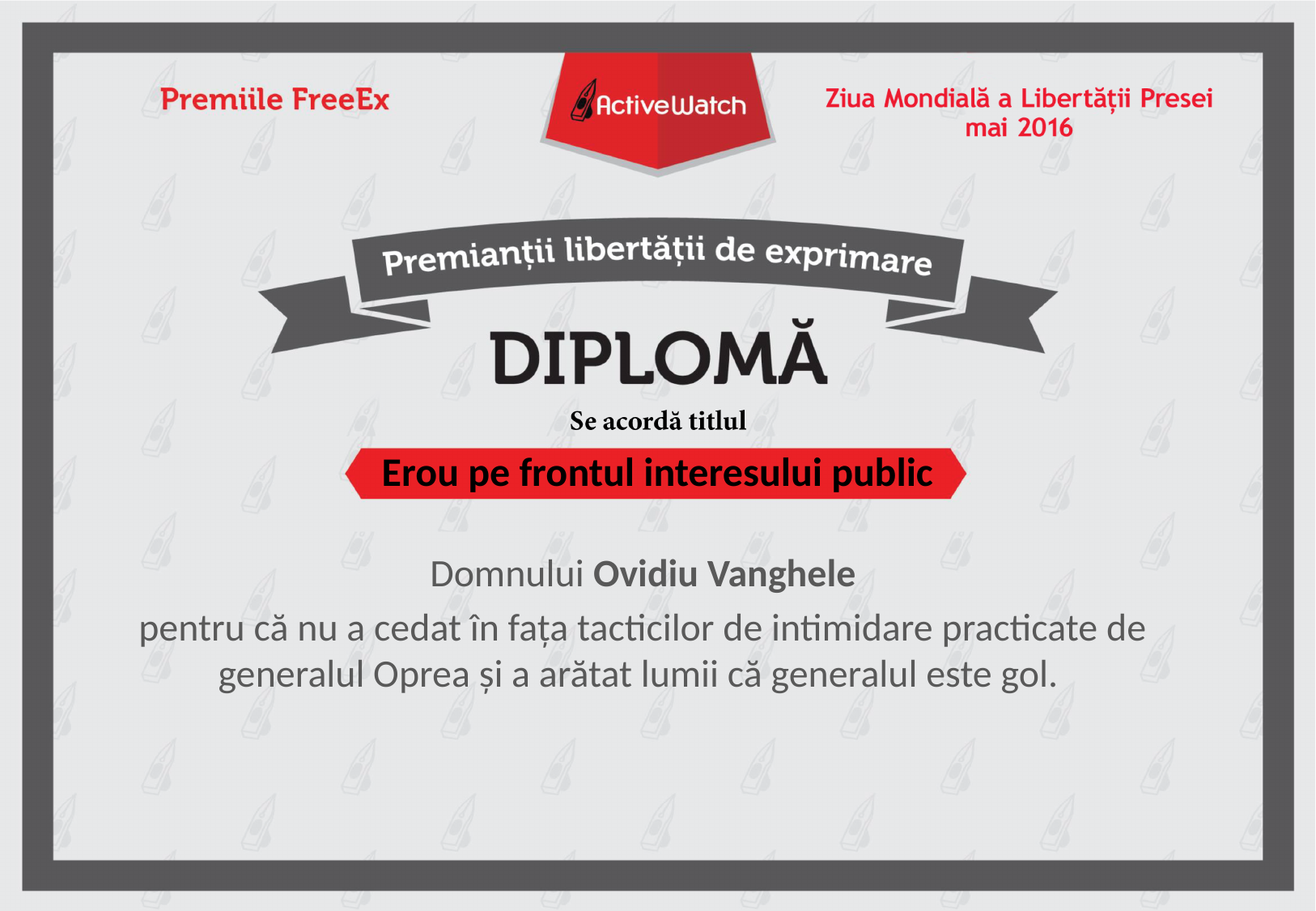

# Erou pe frontul interesului public
Domnului Ovidiu Vanghele
pentru că nu a cedat în fața tacticilor de intimidare practicate de generalul Oprea și a arătat lumii că generalul este gol.